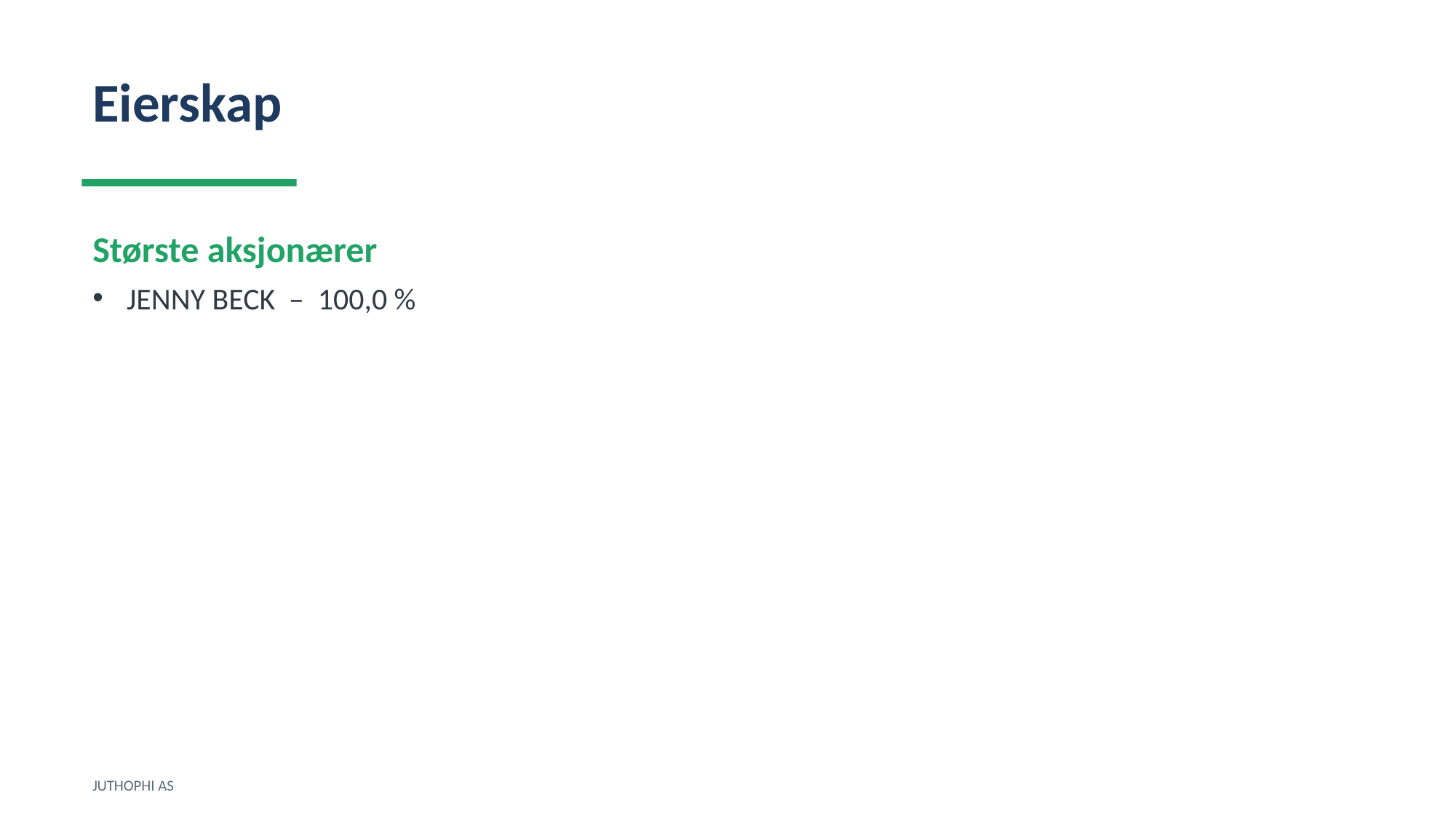

Eierskap

Største aksjonærer
JENNY BECK  –  100,0 %
JUTHOPHI AS